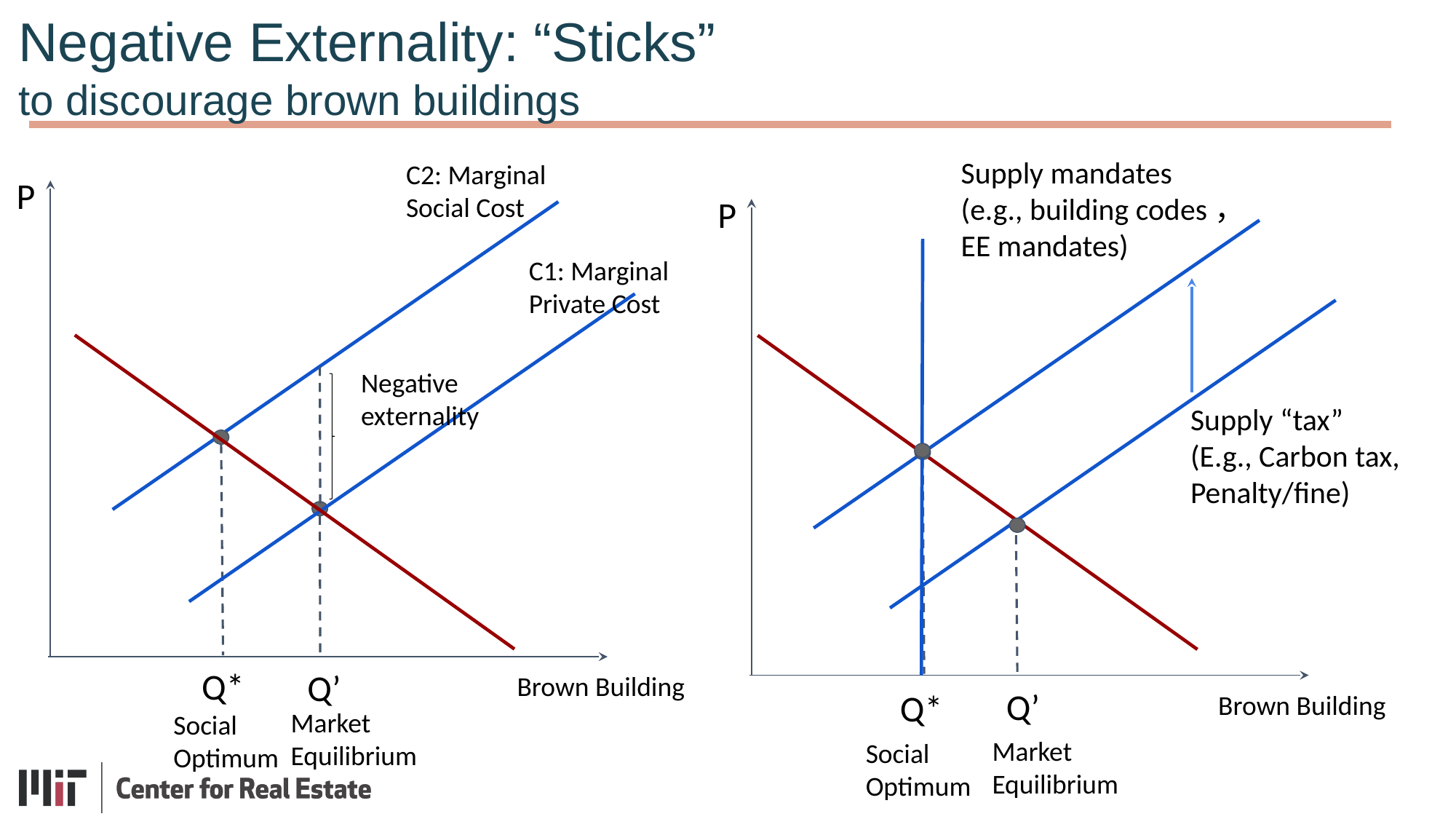

Negative Externality: “Sticks”
to discourage brown buildings
Supply mandates
(e.g., building codes， EE mandates)
C2: Marginal Social Cost
P
P
C1: Marginal Private Cost
Negative externality

Supply “tax”
(E.g., Carbon tax,
Penalty/fine)

Q’
Brown Building
Q*
Q’
Brown Building
Q*
Market Equilibrium
Social Optimum
Market Equilibrium
Social Optimum